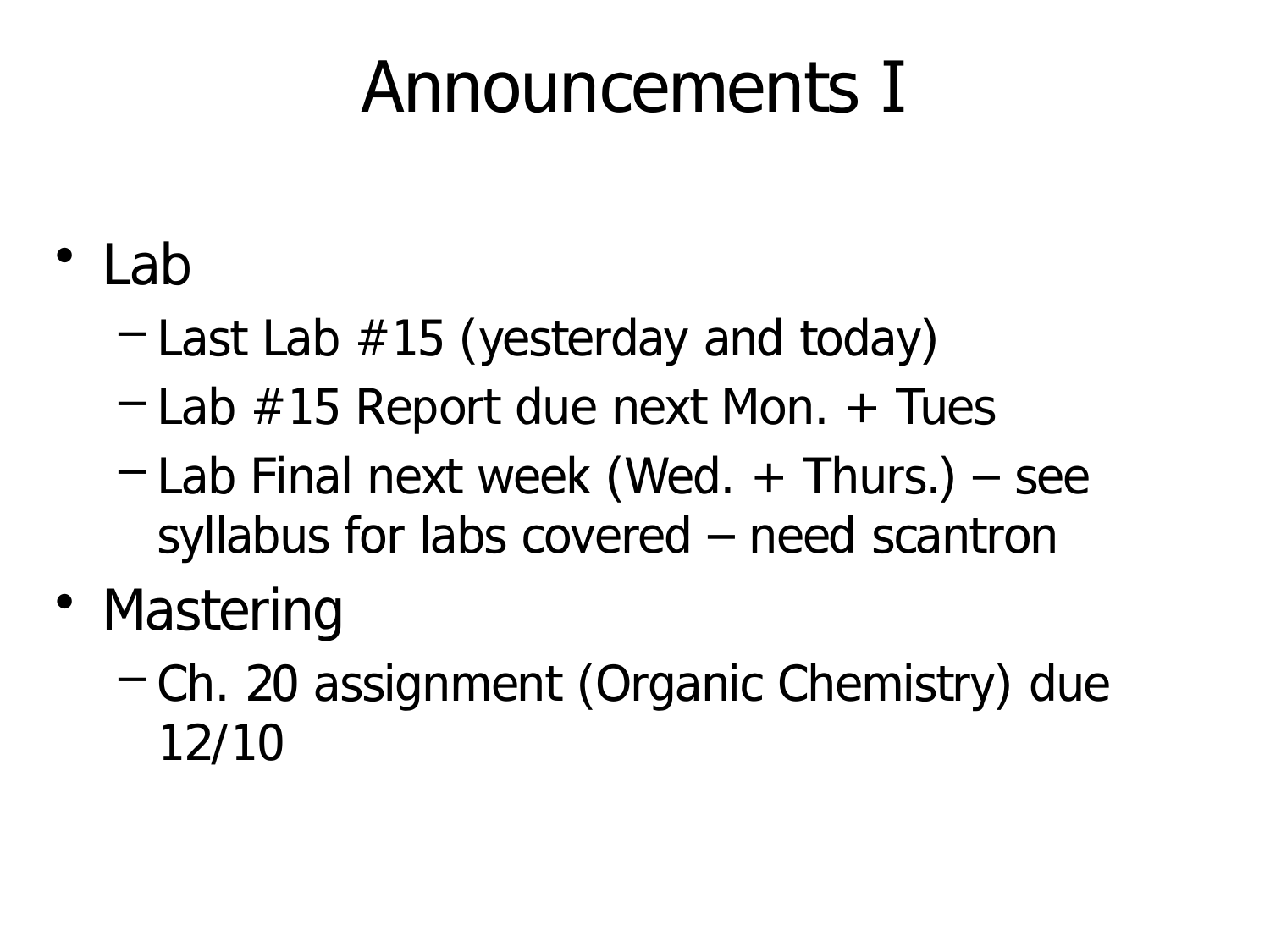

# Announcements I
Lab
Last Lab #15 (yesterday and today)
Lab #15 Report due next Mon. + Tues
Lab Final next week (Wed. + Thurs.) – see syllabus for labs covered – need scantron
Mastering
Ch. 20 assignment (Organic Chemistry) due 12/10